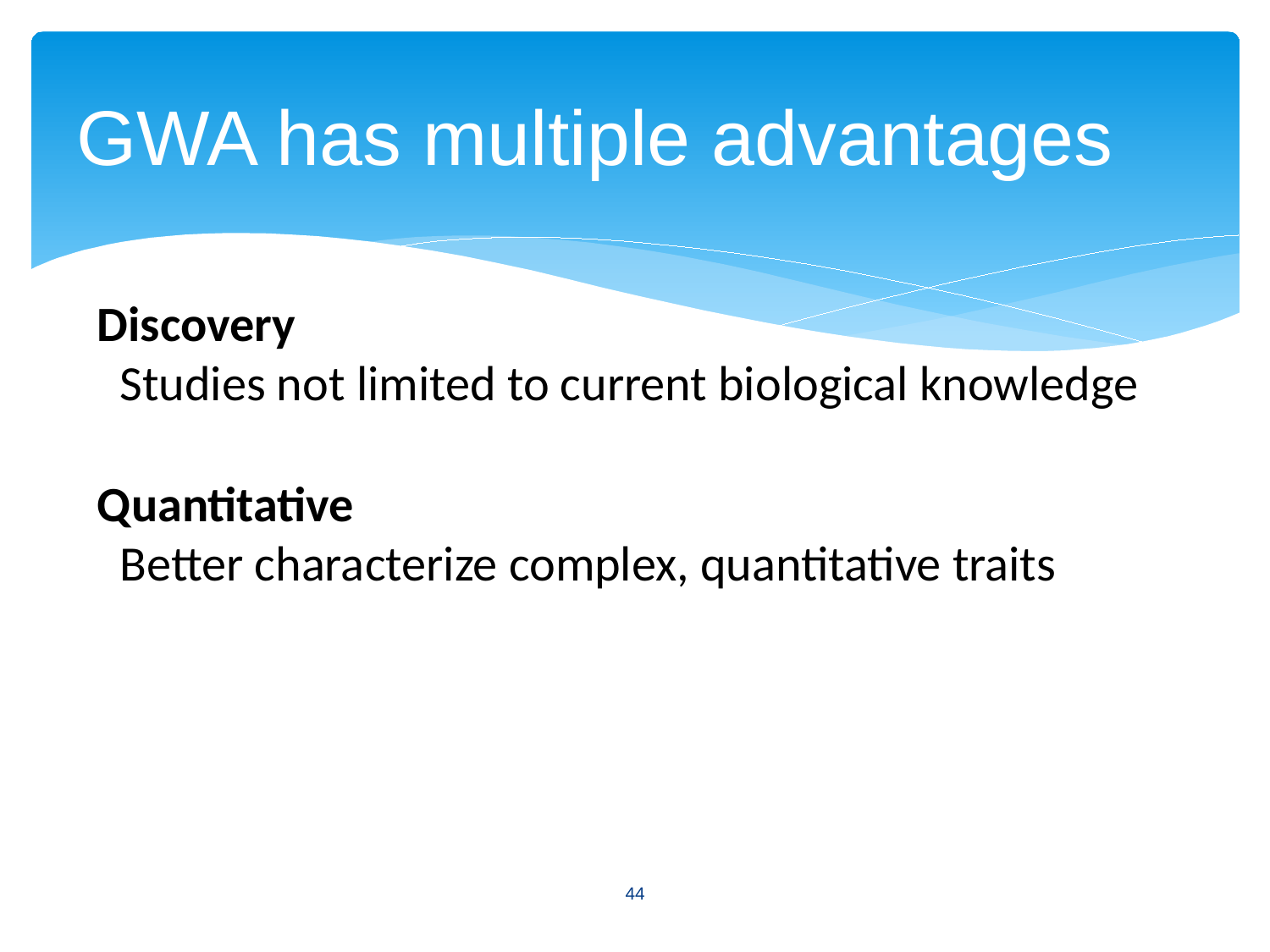

# GWA has multiple advantages
Discovery
  Studies not limited to current biological knowledge

Quantitative
  Better characterize complex, quantitative traits

44